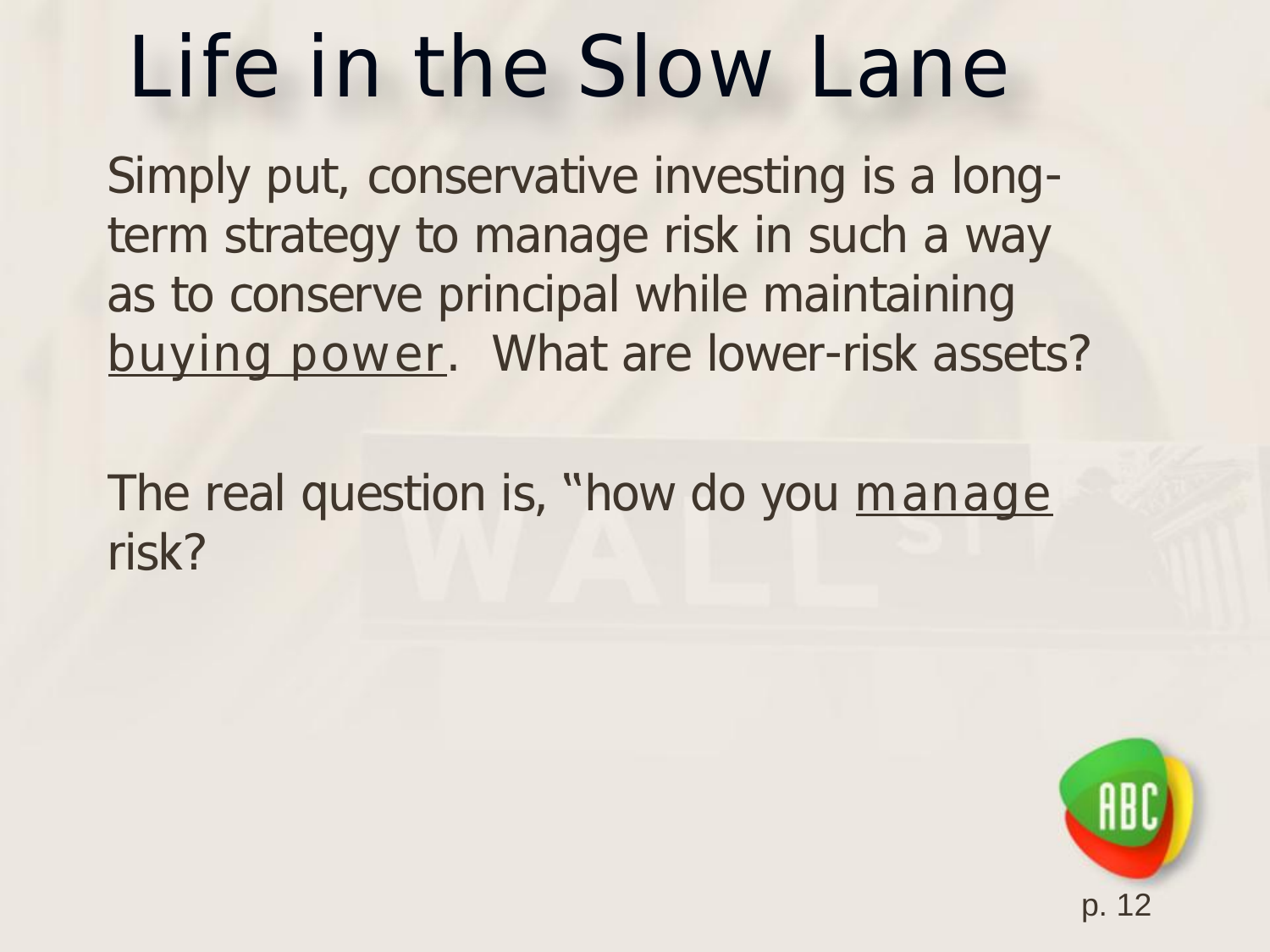

# Life in the Slow Lane
Simply put, conservative investing is a long-term strategy to manage risk in such a way as to conserve principal while maintaining buying power.  What are lower-risk assets?

The real question is, “how do you manage risk?
p. 12